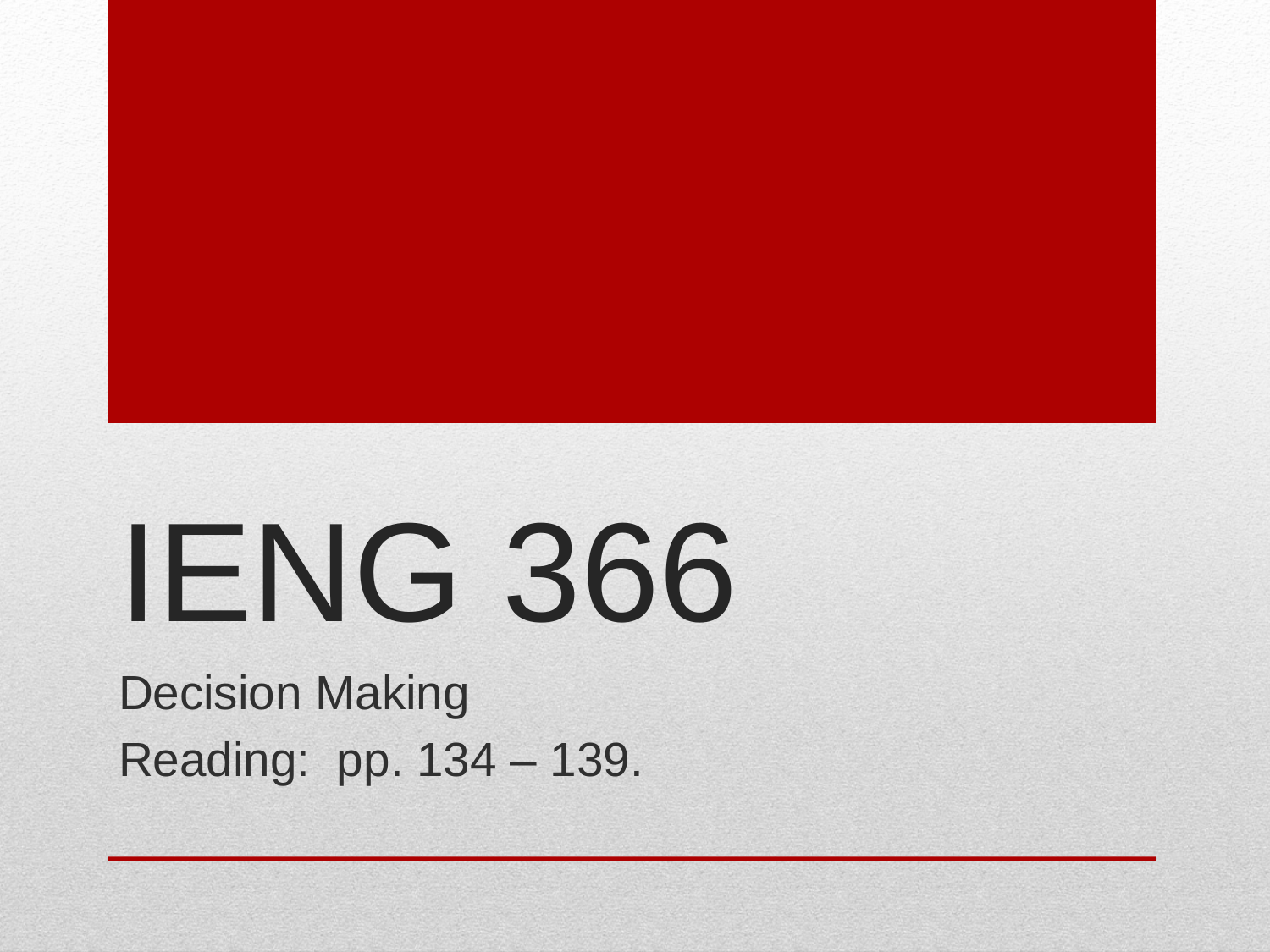

# IENG 366
Decision Making
Reading:  pp. 134 – 139.